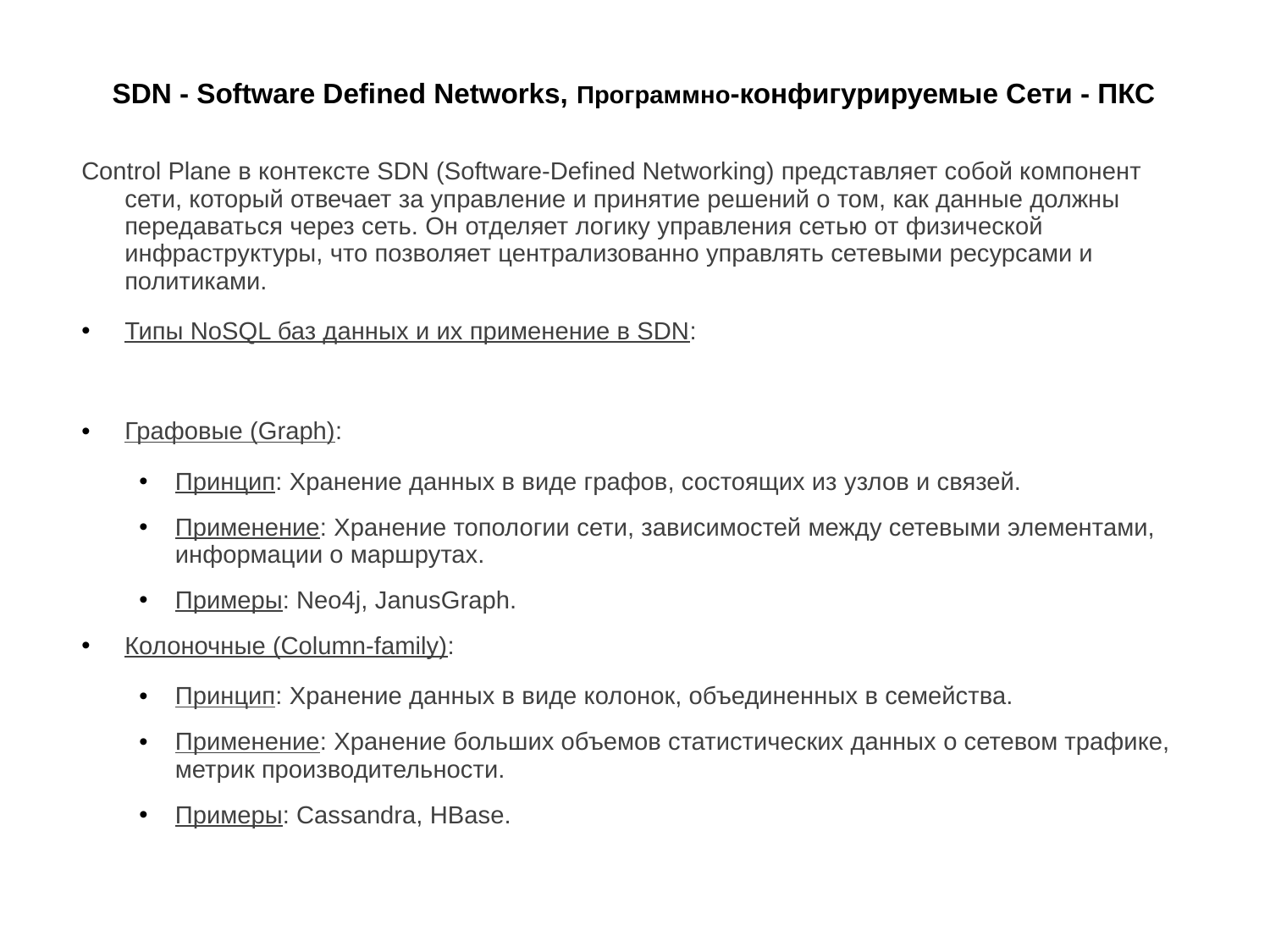

# SDN - Software Defined Networks, Программно-конфигурируемые Сети - ПКС

Control Plane в контексте SDN (Software-Defined Networking) представляет собой компонент сети, который отвечает за управление и принятие решений о том, как данные должны передаваться через сеть. Он отделяет логику управления сетью от физической инфраструктуры, что позволяет централизованно управлять сетевыми ресурсами и политиками.
Типы NoSQL баз данных и их применение в SDN:

Графовые (Graph):
Принцип: Хранение данных в виде графов, состоящих из узлов и связей.
Применение: Хранение топологии сети, зависимостей между сетевыми элементами, информации о маршрутах.
Примеры: Neo4j, JanusGraph.
Колоночные (Column-family):
Принцип: Хранение данных в виде колонок, объединенных в семейства.
Применение: Хранение больших объемов статистических данных о сетевом трафике, метрик производительности.
Примеры: Cassandra, HBase.